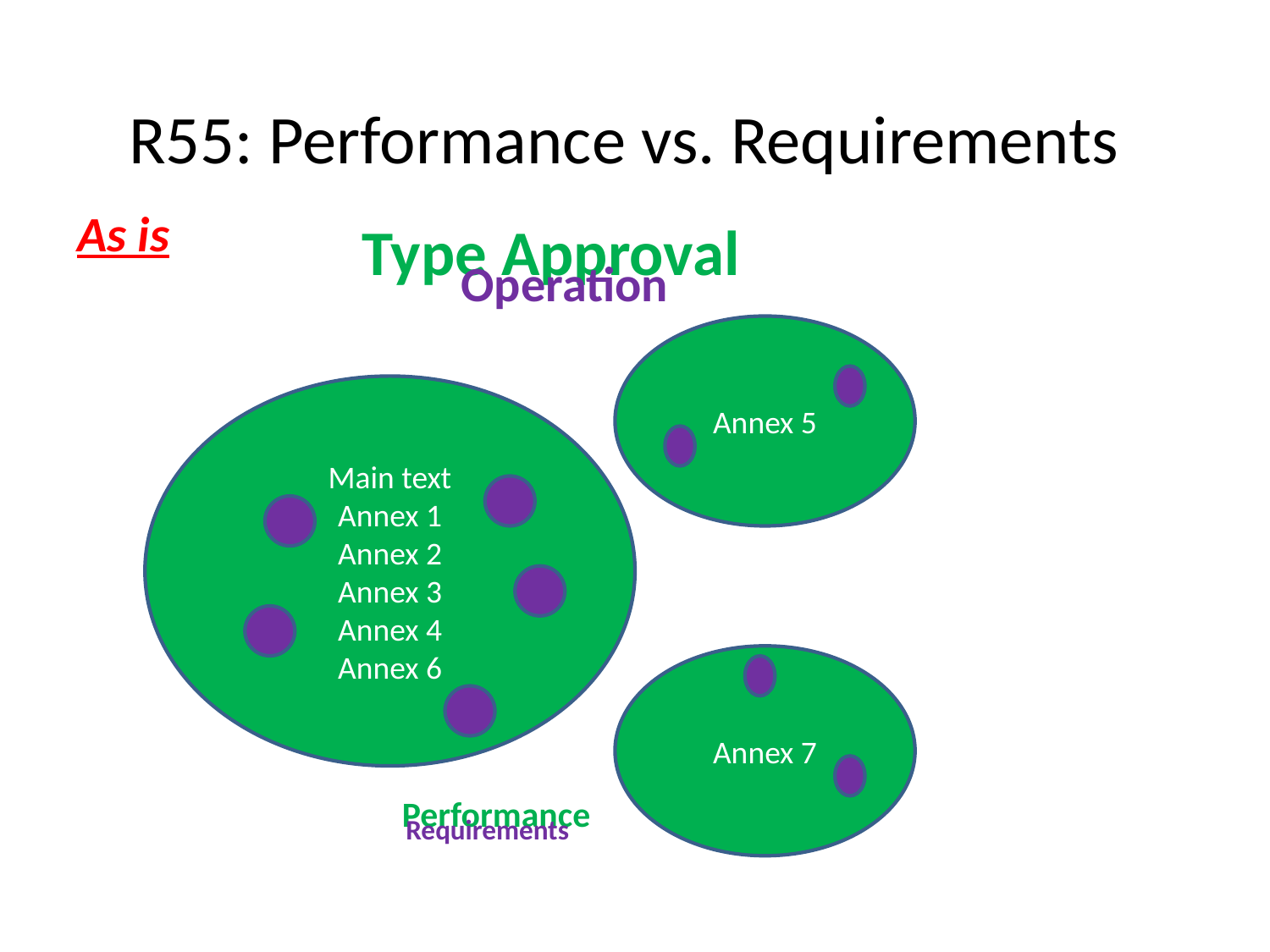

# R55: Performance vs. Requirements
As is
Type Approval
Operation
Annex 5

Main text
Annex 1
Annex 2
Annex 3
Annex 4
Annex 6

Annex 7

Performance
Requirements